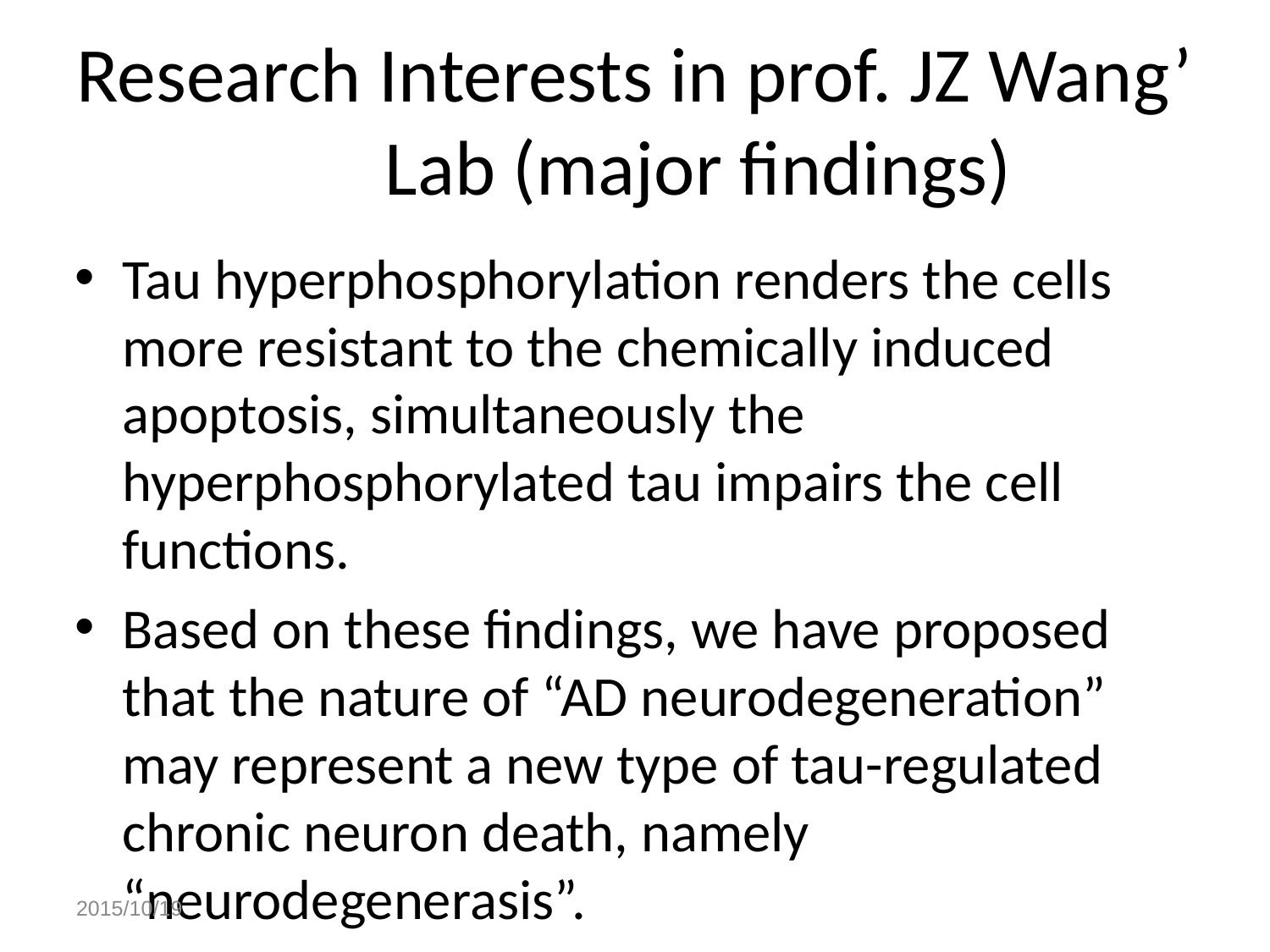

# Research Interests in prof. JZ Wang’ Lab (major findings)
Tau hyperphosphorylation renders the cells more resistant to the chemically induced apoptosis, simultaneously the hyperphosphorylated tau impairs the cell functions.
Based on these findings, we have proposed that the nature of “AD neurodegeneration” may represent a new type of tau-regulated chronic neuron death, namely “neurodegenerasis”.
2015/10/19